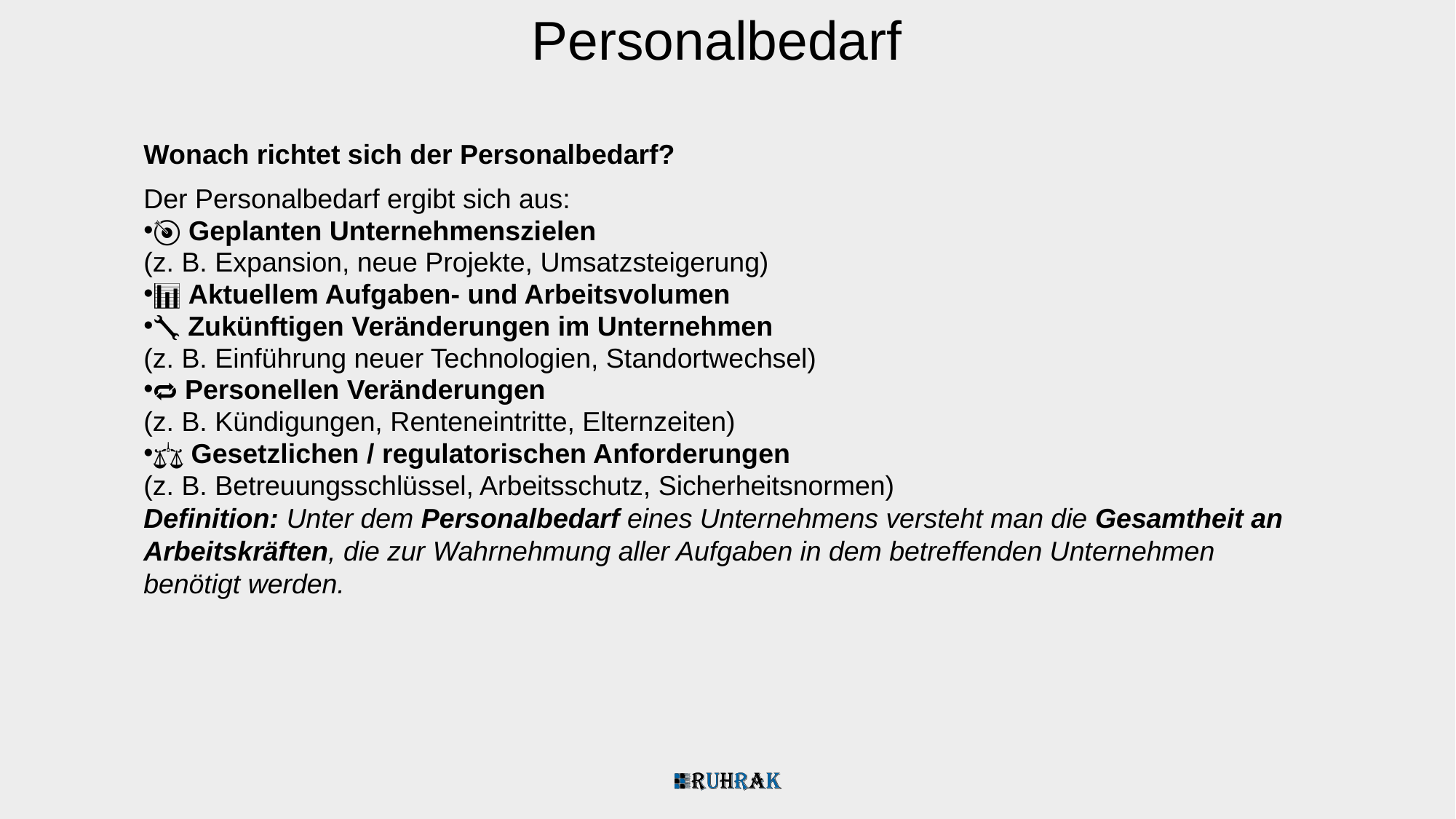

Personalbedarf
Wonach richtet sich der Personalbedarf?
Der Personalbedarf ergibt sich aus:
🎯 Geplanten Unternehmenszielen
(z. B. Expansion, neue Projekte, Umsatzsteigerung)
📊 Aktuellem Aufgaben- und Arbeitsvolumen
🔧 Zukünftigen Veränderungen im Unternehmen
(z. B. Einführung neuer Technologien, Standortwechsel)
🔁 Personellen Veränderungen
(z. B. Kündigungen, Renteneintritte, Elternzeiten)
⚖️ Gesetzlichen / regulatorischen Anforderungen
(z. B. Betreuungsschlüssel, Arbeitsschutz, Sicherheitsnormen)
Definition: Unter dem Personalbedarf eines Unternehmens versteht man die Gesamtheit an Arbeitskräften, die zur Wahrnehmung aller Aufgaben in dem betreffenden Unternehmen benötigt werden.